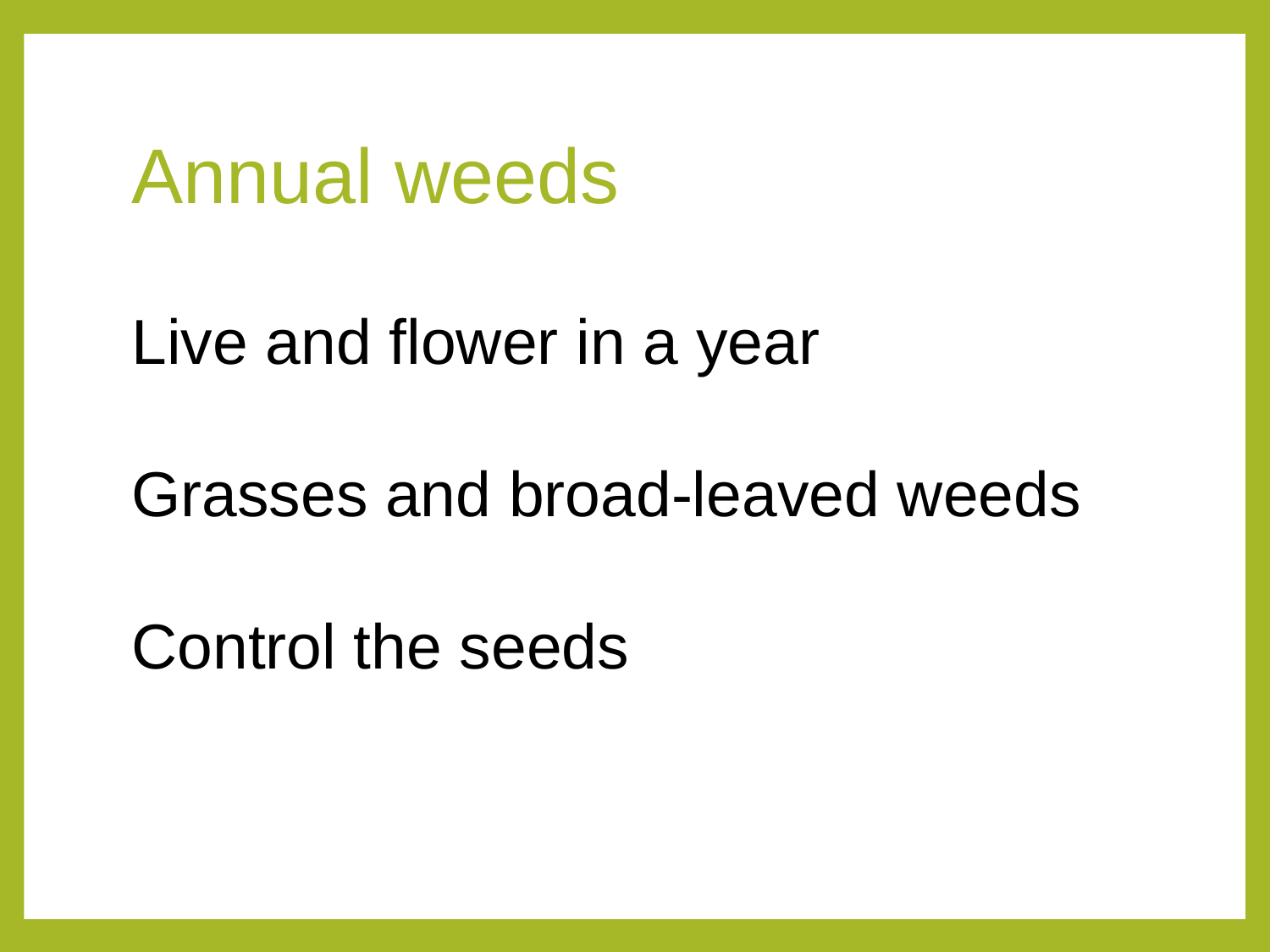

# Annual weeds
Live and flower in a year

Grasses and broad-leaved weeds

Control the seeds